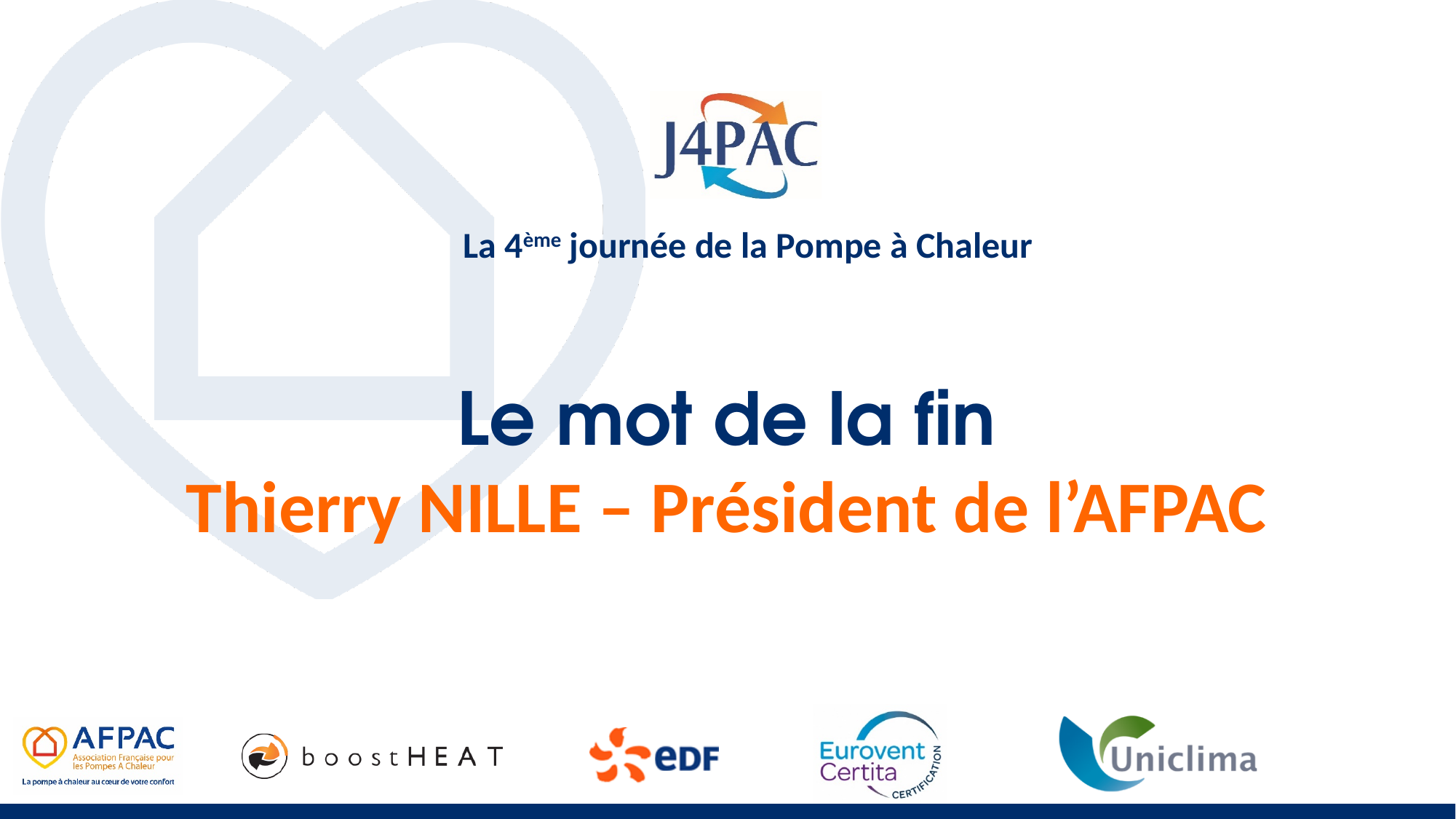

Le mot de la fin
Thierry NILLE – Président de l’AFPAC